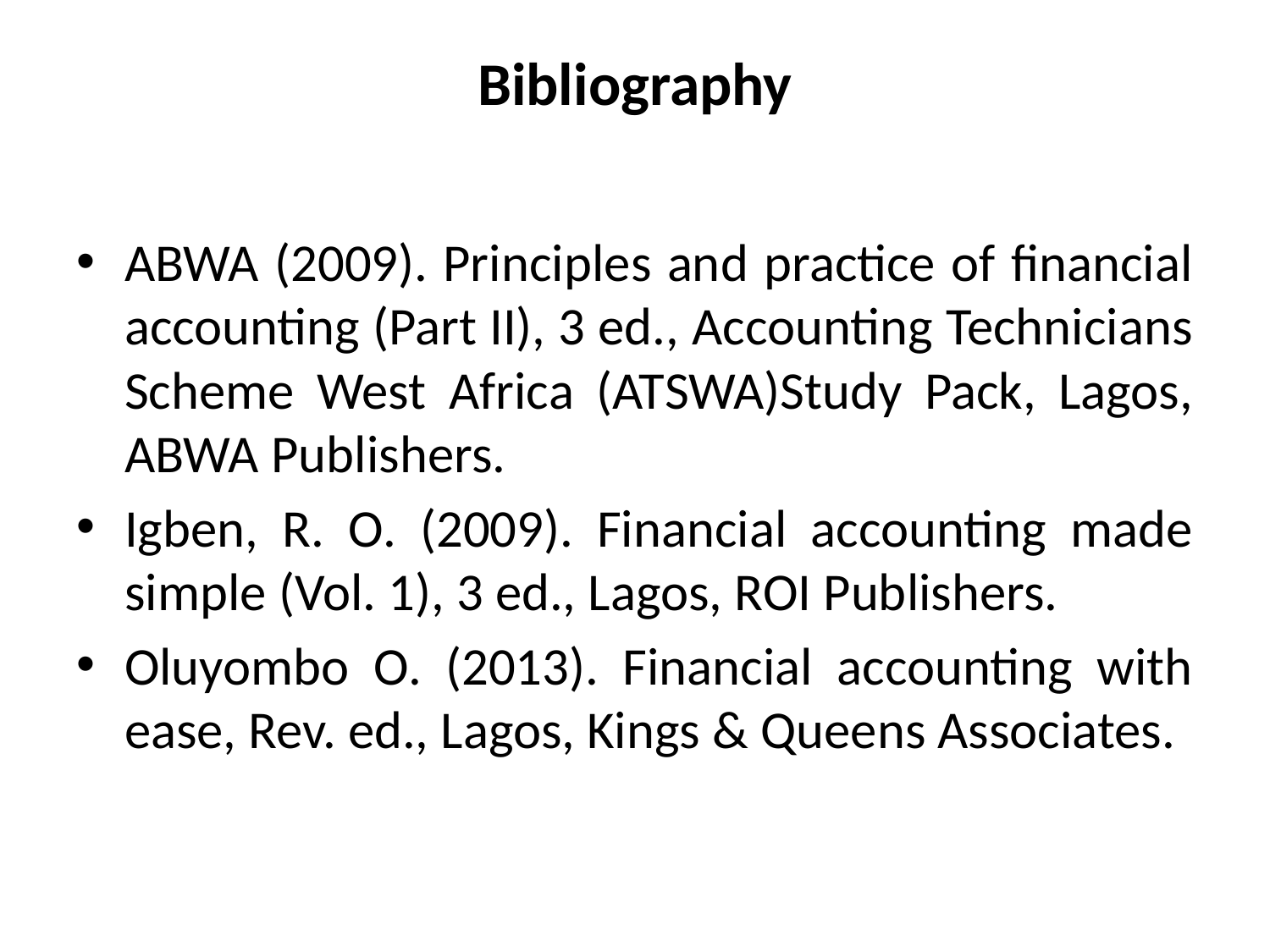

# Bibliography
ABWA (2009). Principles and practice of financial accounting (Part II), 3 ed., Accounting Technicians Scheme West Africa (ATSWA)Study Pack, Lagos, ABWA Publishers.
Igben, R. O. (2009). Financial accounting made simple (Vol. 1), 3 ed., Lagos, ROI Publishers.
Oluyombo O. (2013). Financial accounting with ease, Rev. ed., Lagos, Kings & Queens Associates.